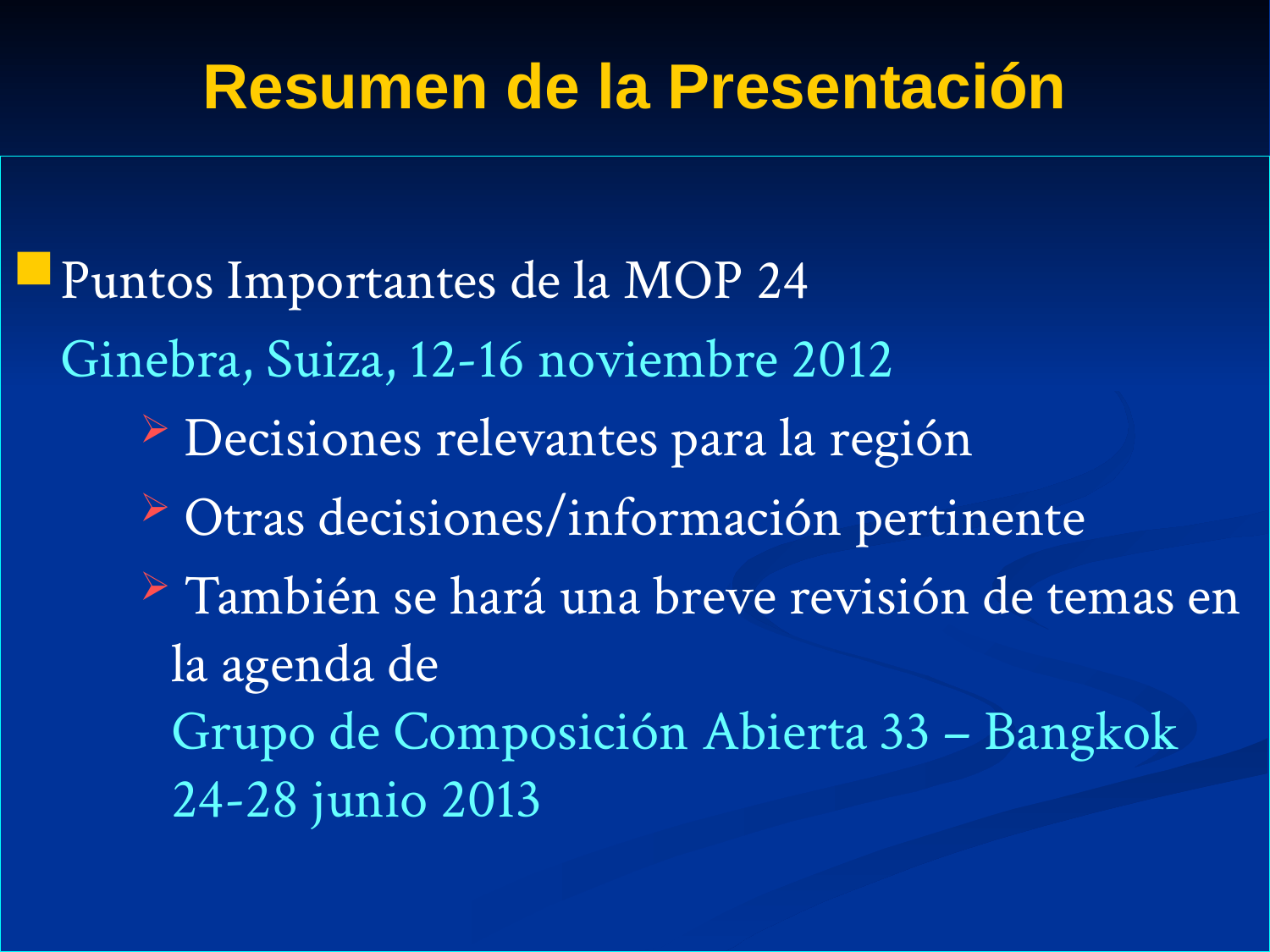

# Resumen de la Presentación

Puntos Importantes de la MOP 24
	Ginebra, Suiza, 12-16 noviembre 2012
 Decisiones relevantes para la región
 Otras decisiones/información pertinente
 También se hará una breve revisión de temas en la agenda de
Grupo de Composición Abierta 33 – Bangkok 24-28 junio 2013